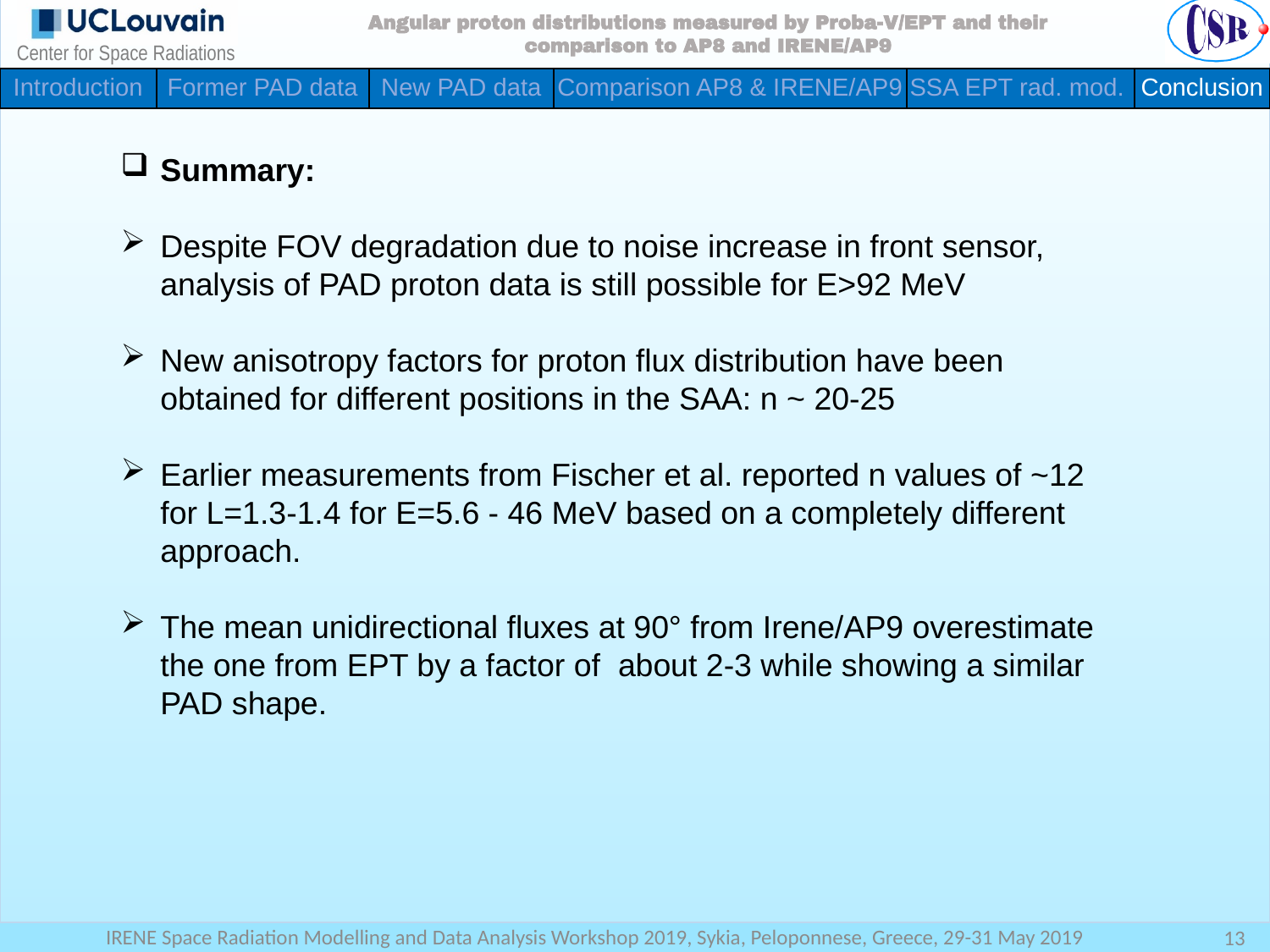

| Introduction | Former PAD data | New PAD data | Comparison AP8 & IRENE/AP9 | SSA EPT rad. mod. | Conclusion |
| --- | --- | --- | --- | --- | --- |
Summary:

Despite FOV degradation due to noise increase in front sensor, analysis of PAD proton data is still possible for E>92 MeV

New anisotropy factors for proton flux distribution have been obtained for different positions in the SAA: n ~ 20-25

Earlier measurements from Fischer et al. reported n values of ~12 for L=1.3-1.4 for E=5.6 - 46 MeV based on a completely different approach.

The mean unidirectional fluxes at 90° from Irene/AP9 overestimate the one from EPT by a factor of  about 2-3 while showing a similar PAD shape.